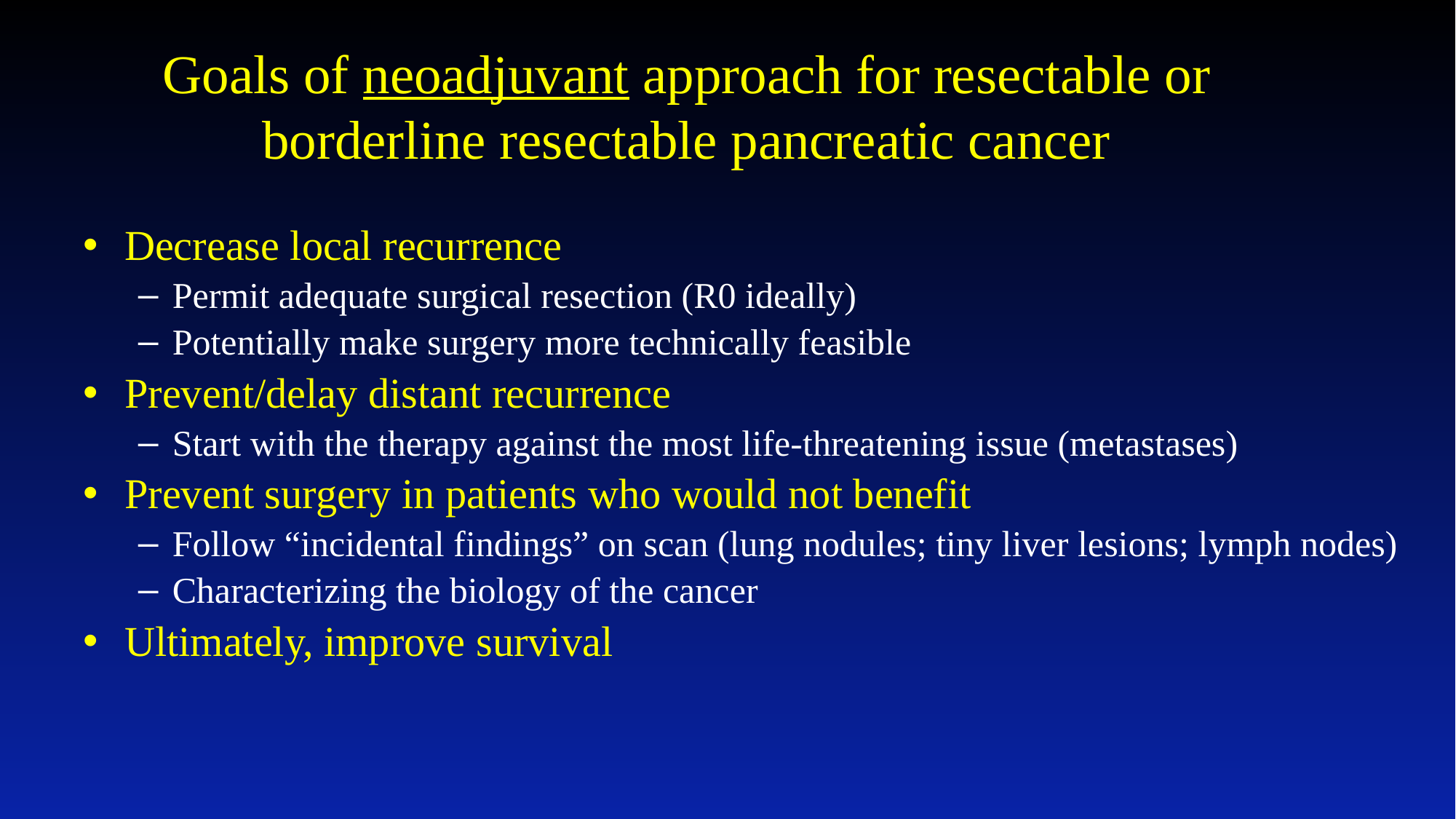

Goals of neoadjuvant approach for resectable or borderline resectable pancreatic cancer
Decrease local recurrence
Permit adequate surgical resection (R0 ideally)
Potentially make surgery more technically feasible
Prevent/delay distant recurrence
Start with the therapy against the most life-threatening issue (metastases)
Prevent surgery in patients who would not benefit
Follow “incidental findings” on scan (lung nodules; tiny liver lesions; lymph nodes)
Characterizing the biology of the cancer
Ultimately, improve survival